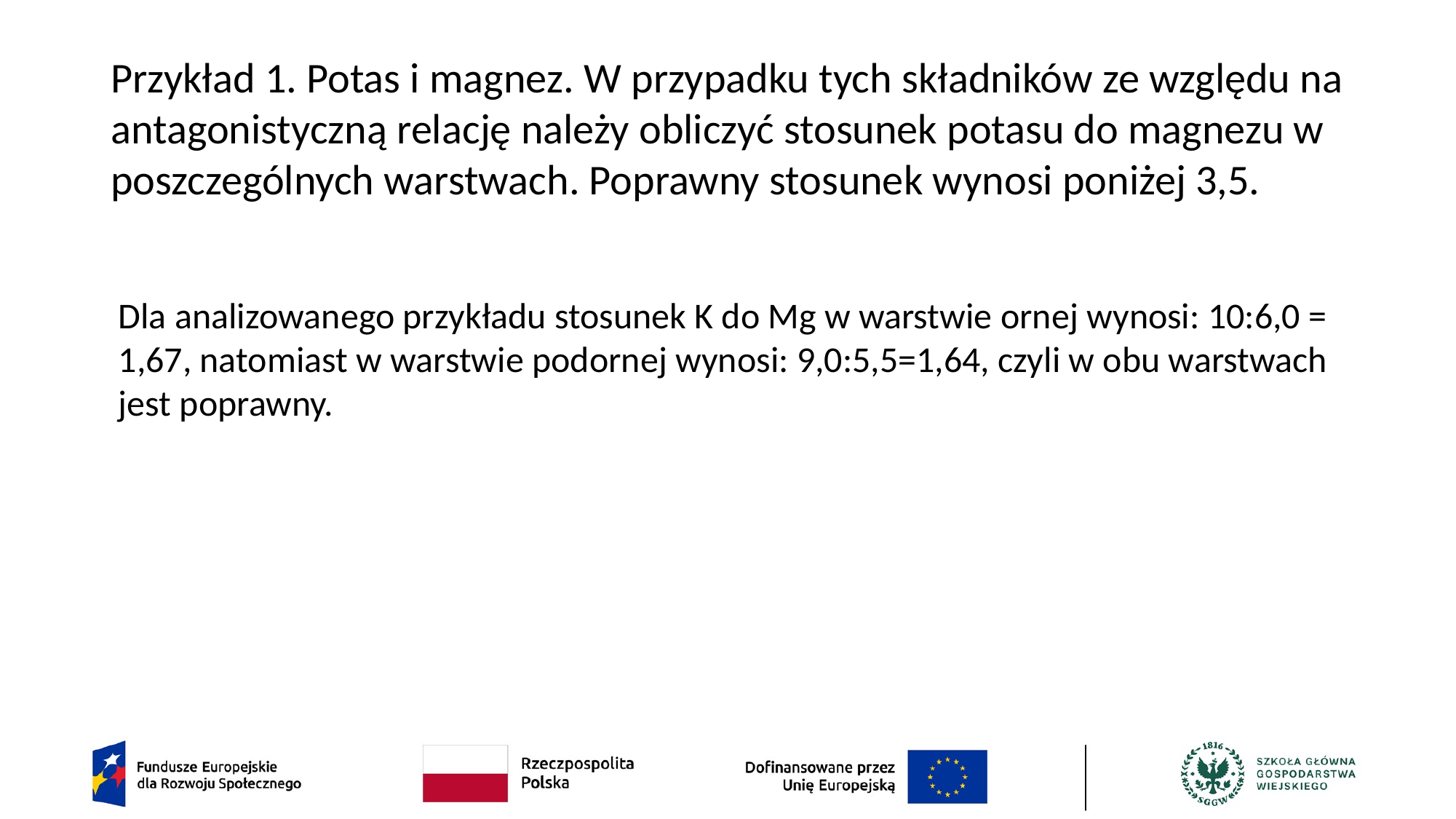

# Przykład 1. Potas i magnez. W przypadku tych składników ze względu na antagonistyczną relację należy obliczyć stosunek potasu do magnezu w poszczególnych warstwach. Poprawny stosunek wynosi poniżej 3,5.
Dla analizowanego przykładu stosunek K do Mg w warstwie ornej wynosi: 10:6,0 = 1,67, natomiast w warstwie podornej wynosi: 9,0:5,5=1,64, czyli w obu warstwach jest poprawny.